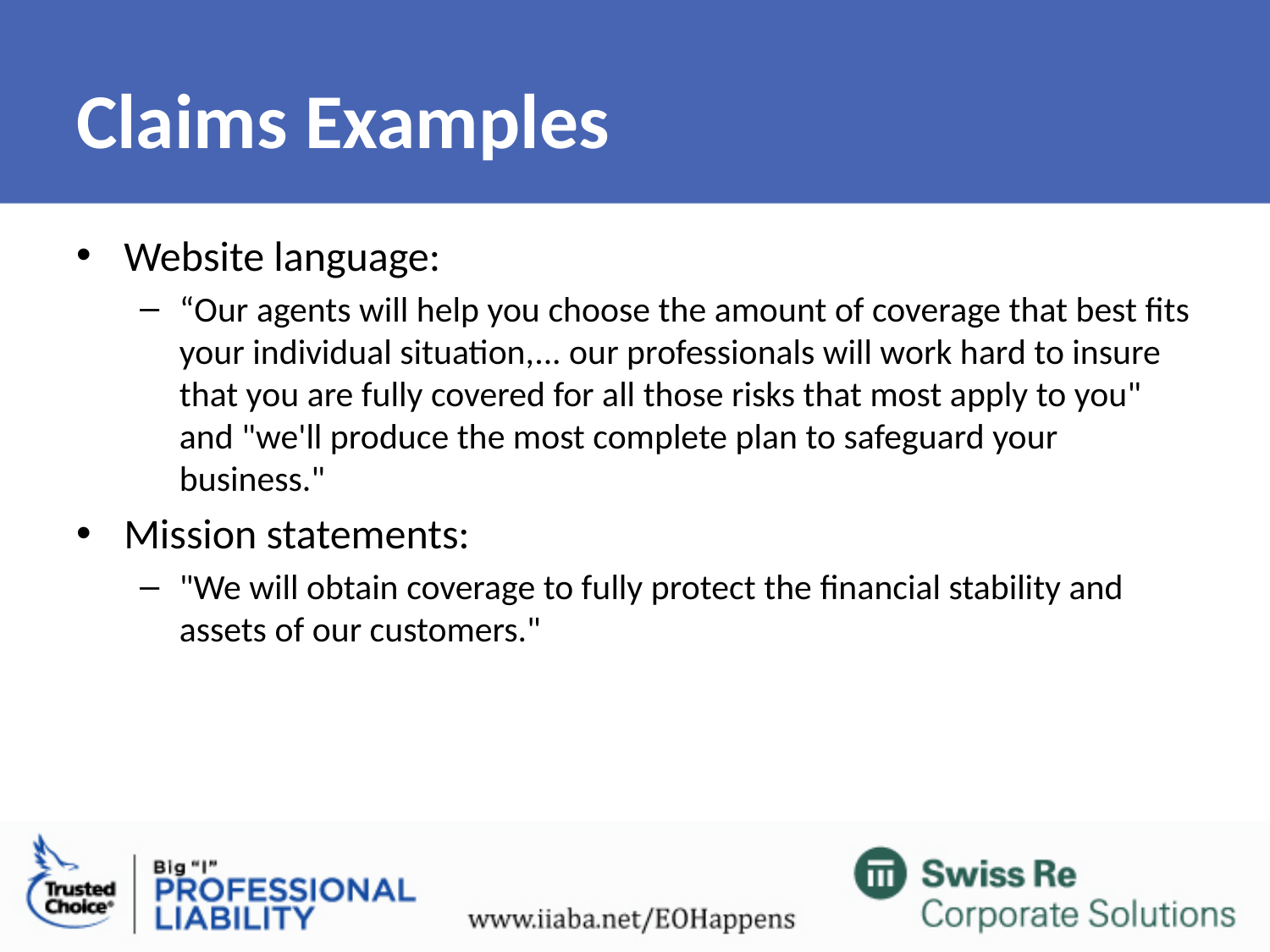

# Claims Examples
Website language:
“Our agents will help you choose the amount of coverage that best fits your individual situation,... our professionals will work hard to insure that you are fully covered for all those risks that most apply to you" and "we'll produce the most complete plan to safeguard your business."
Mission statements:
"We will obtain coverage to fully protect the financial stability and assets of our customers."